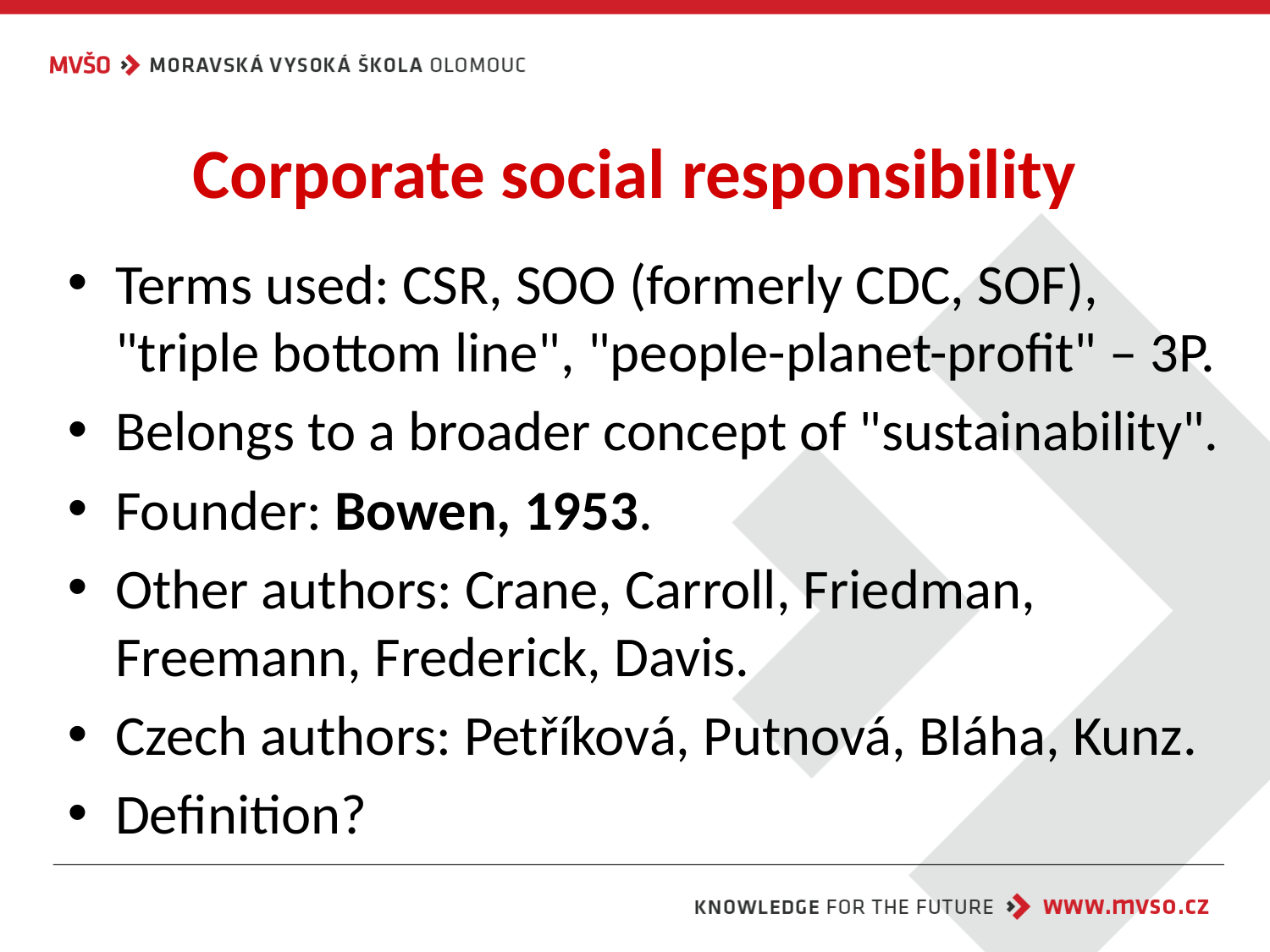

# Corporate social responsibility
Terms used: CSR, SOO (formerly CDC, SOF), "triple bottom line", "people-planet-profit" – 3P.
Belongs to a broader concept of "sustainability".
Founder: Bowen, 1953.
Other authors: Crane, Carroll, Friedman, Freemann, Frederick, Davis.
Czech authors: Petříková, Putnová, Bláha, Kunz.
Definition?